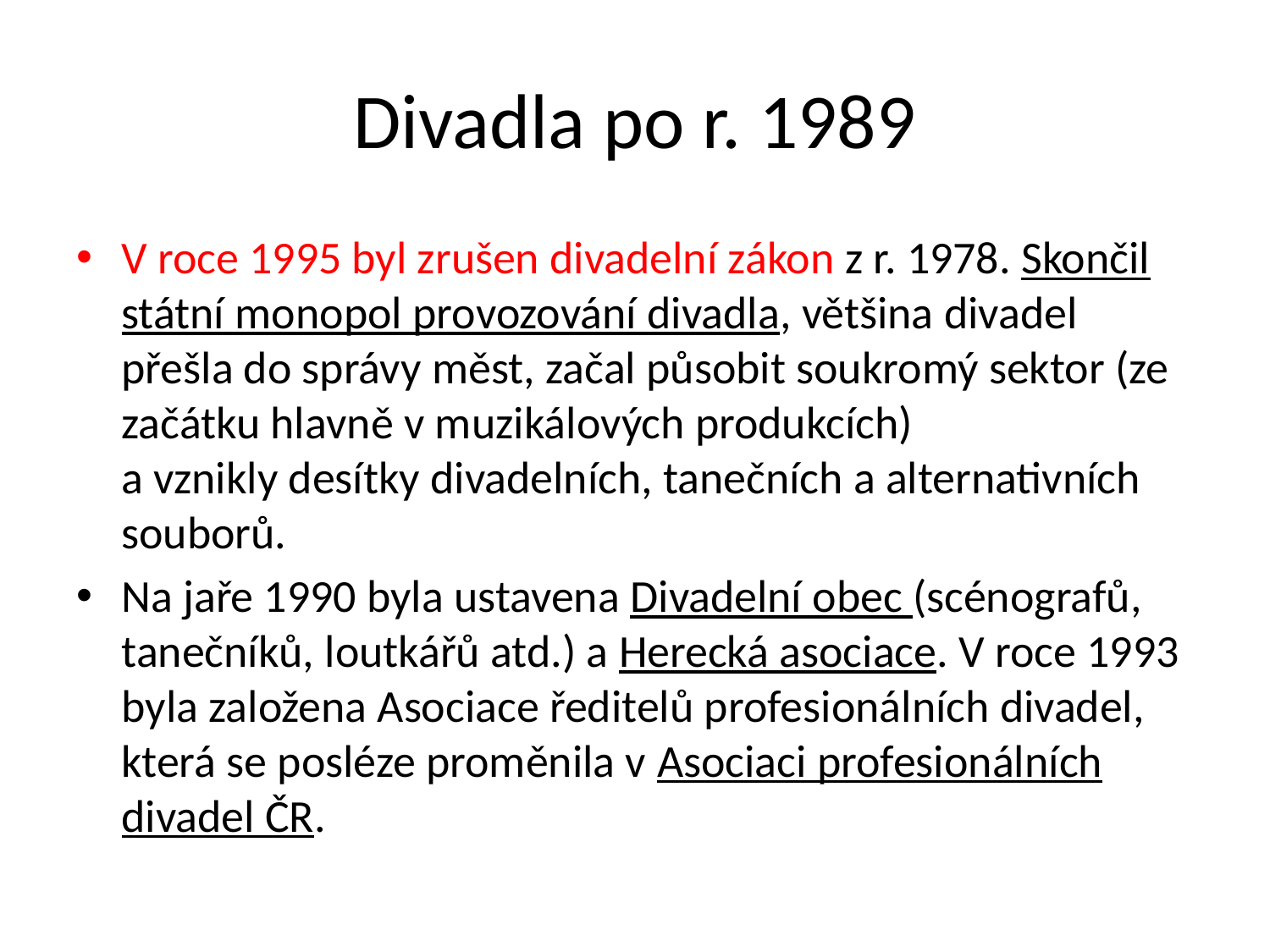

# Divadla po r. 1989
V roce 1995 byl zrušen divadelní zákon z r. 1978. Skončil státní monopol provozování divadla, většina divadel přešla do správy měst, začal působit soukromý sektor (ze začátku hlavně v muzikálových produkcích)
a vznikly desítky divadelních, tanečních a alternativních souborů.
Na jaře 1990 byla ustavena Divadelní obec (scénografů, tanečníků, loutkářů atd.) a Herecká asociace. V roce 1993 byla založena Asociace ředitelů profesionálních divadel, která se posléze proměnila v Asociaci profesionálních divadel ČR.